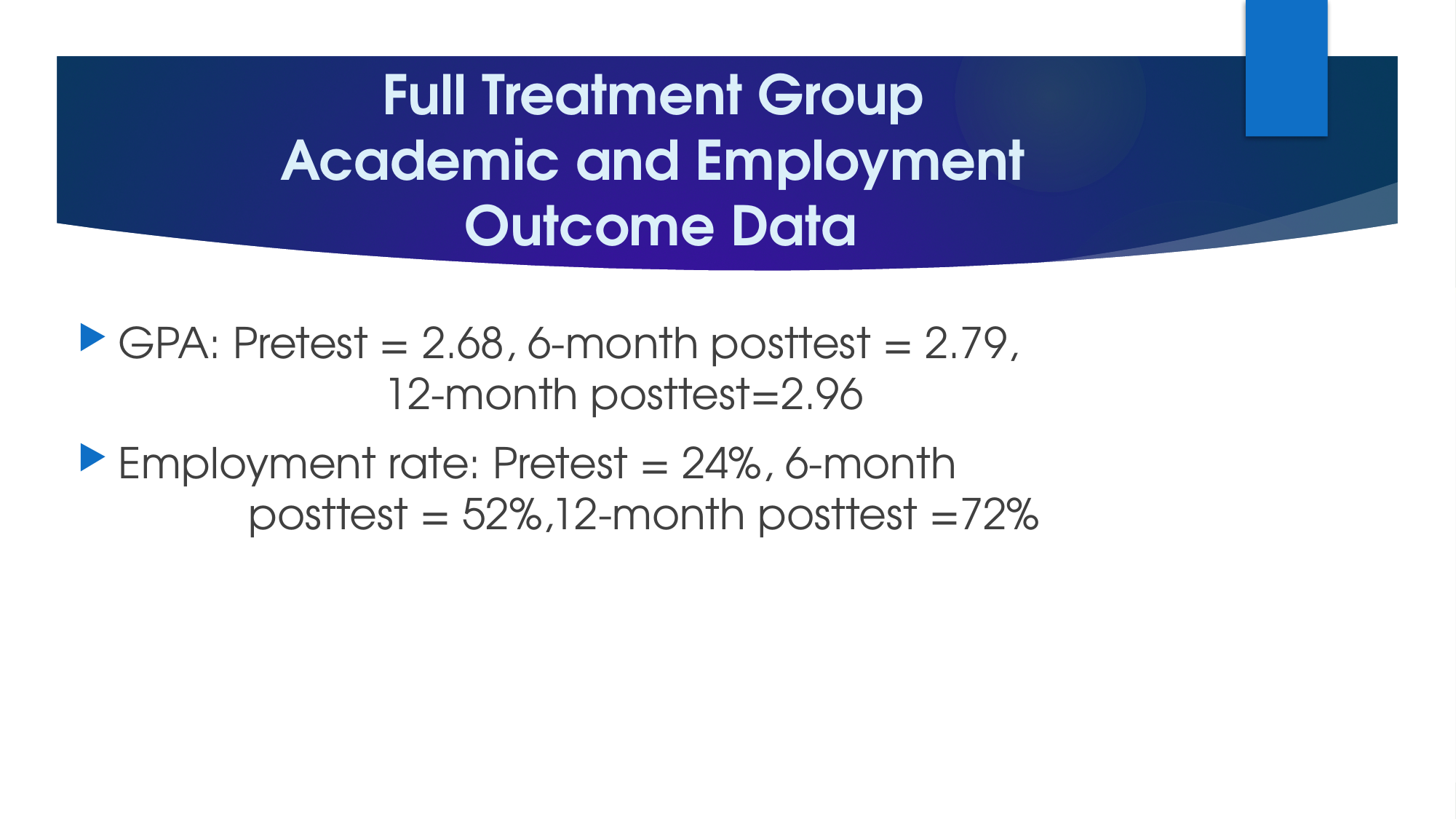

# Full Treatment Group Academic and Employment Outcome Data
GPA: Pretest = 2.68, 6-month posttest = 2.79,                     		    12-month posttest=2.96
Employment rate: Pretest = 24%, 6-month
           posttest = 52%,12-month posttest =72%